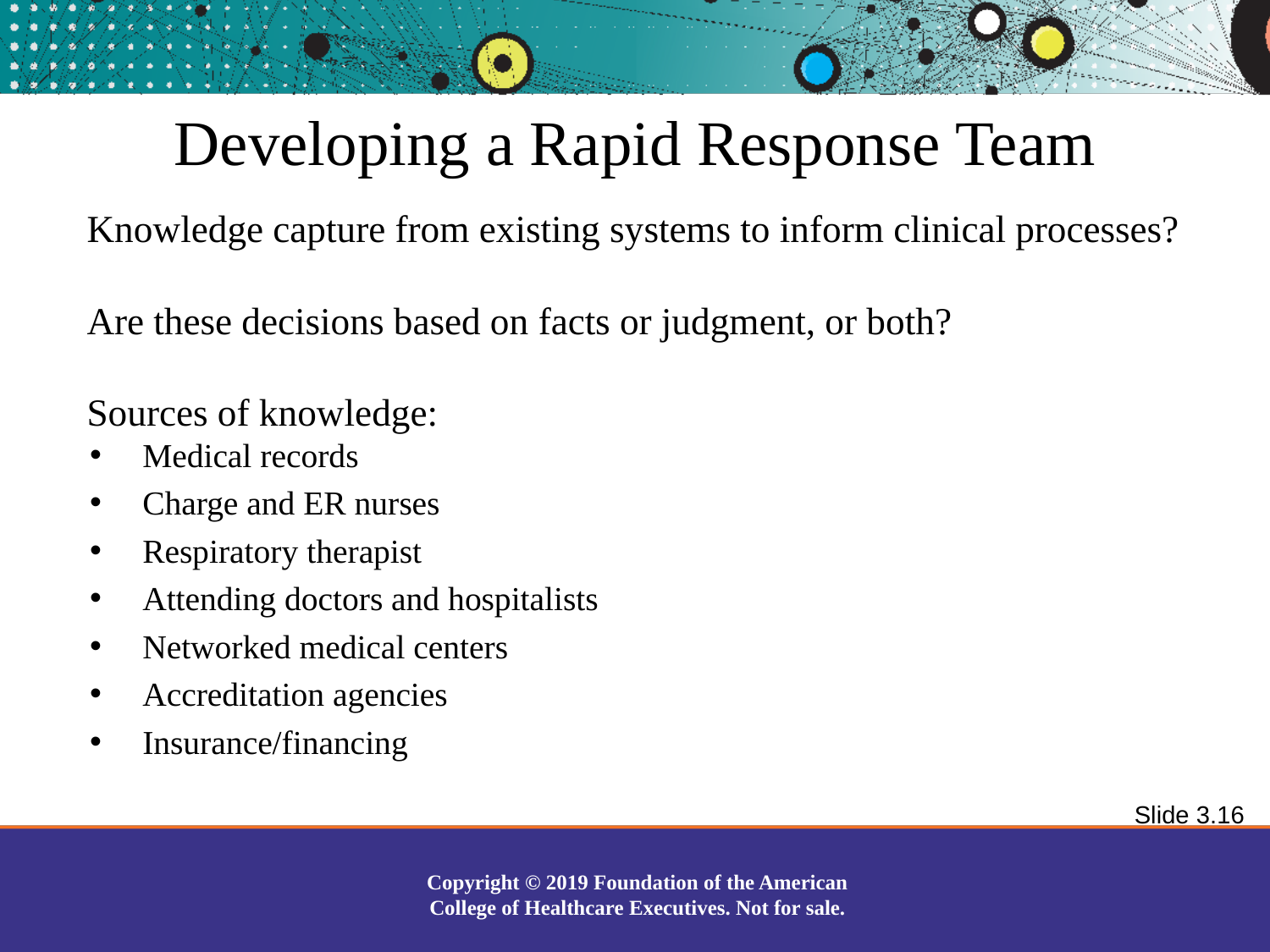

# Developing a Rapid Response Team
Knowledge capture from existing systems to inform clinical processes?

Are these decisions based on facts or judgment, or both?

Sources of knowledge:
Medical records
Charge and ER nurses
Respiratory therapist
Attending doctors and hospitalists
Networked medical centers
Accreditation agencies
Insurance/financing
Slide 3.16
Copyright © 2019 Foundation of the American College of Healthcare Executives. Not for sale.